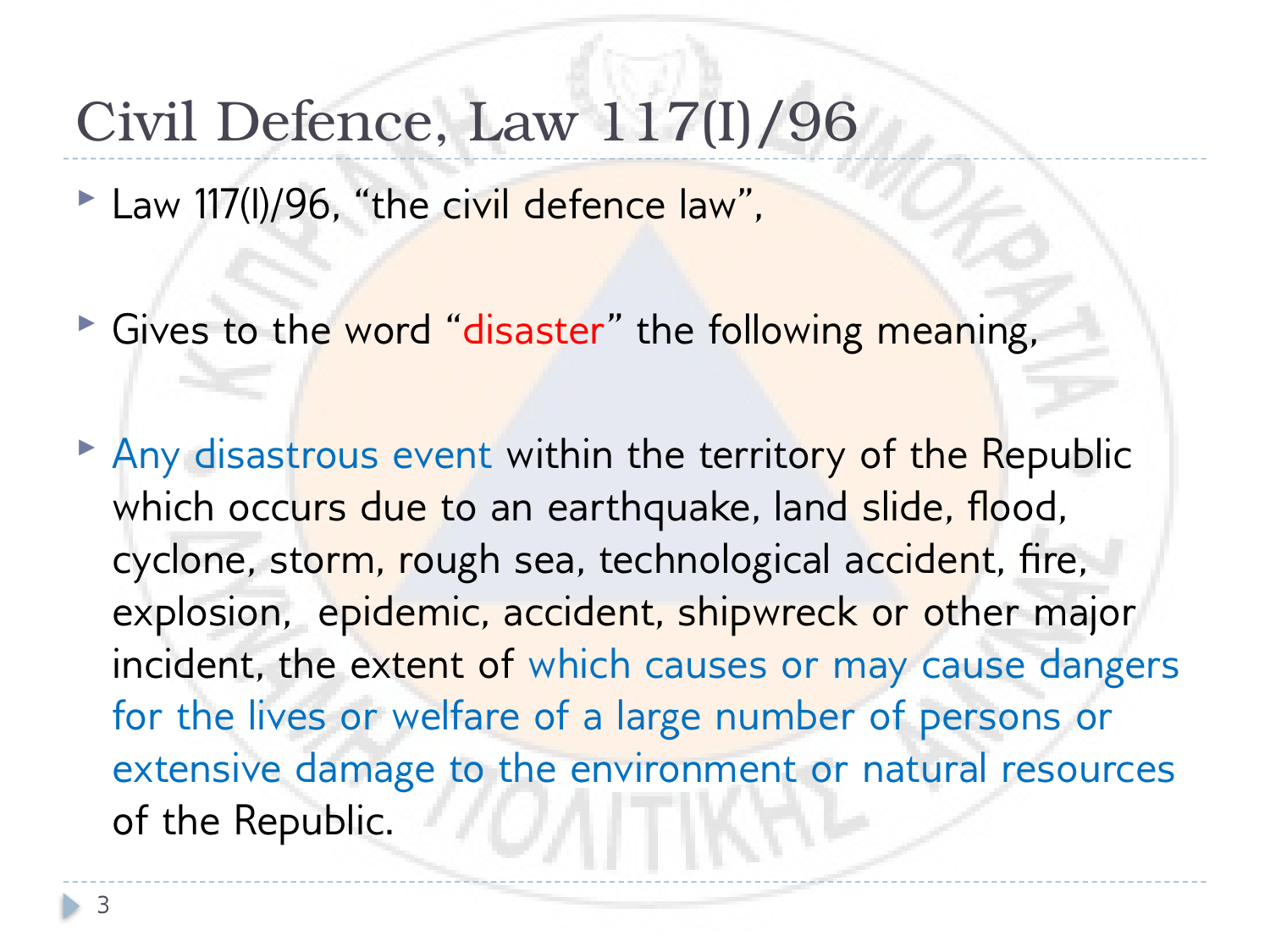

# Civil Defence, Law 117(I)/96
Law 117(I)/96, “the civil defence law”,

Gives to the word “disaster” the following meaning,

Any disastrous event within the territory of the Republic which occurs due to an earthquake, land slide, flood, cyclone, storm, rough sea, technological accident, fire, explosion,  epidemic, accident, shipwreck or other major incident, the extent of which causes or may cause dangers for the lives or welfare of a large number of persons or extensive damage to the environment or natural resources of the Republic.

3